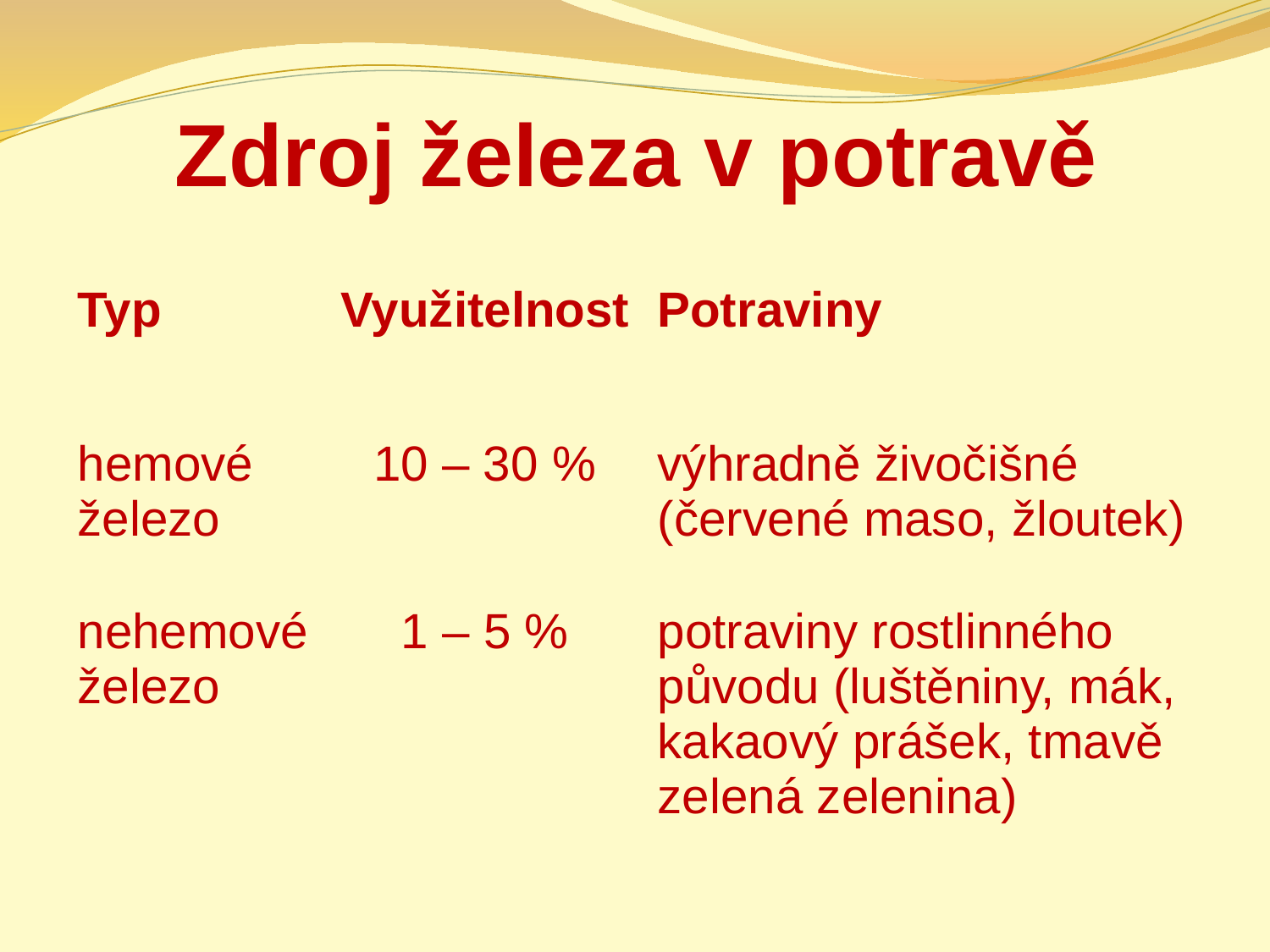

# Zdroj železa v potravě
| Typ | Využitelnost | Potraviny |
| --- | --- | --- |
| hemové železo | 10 – 30 % | výhradně živočišné (červené maso, žloutek) |
| nehemové železo | 1 – 5 % | potraviny rostlinného původu (luštěniny, mák, kakaový prášek, tmavě zelená zelenina) |